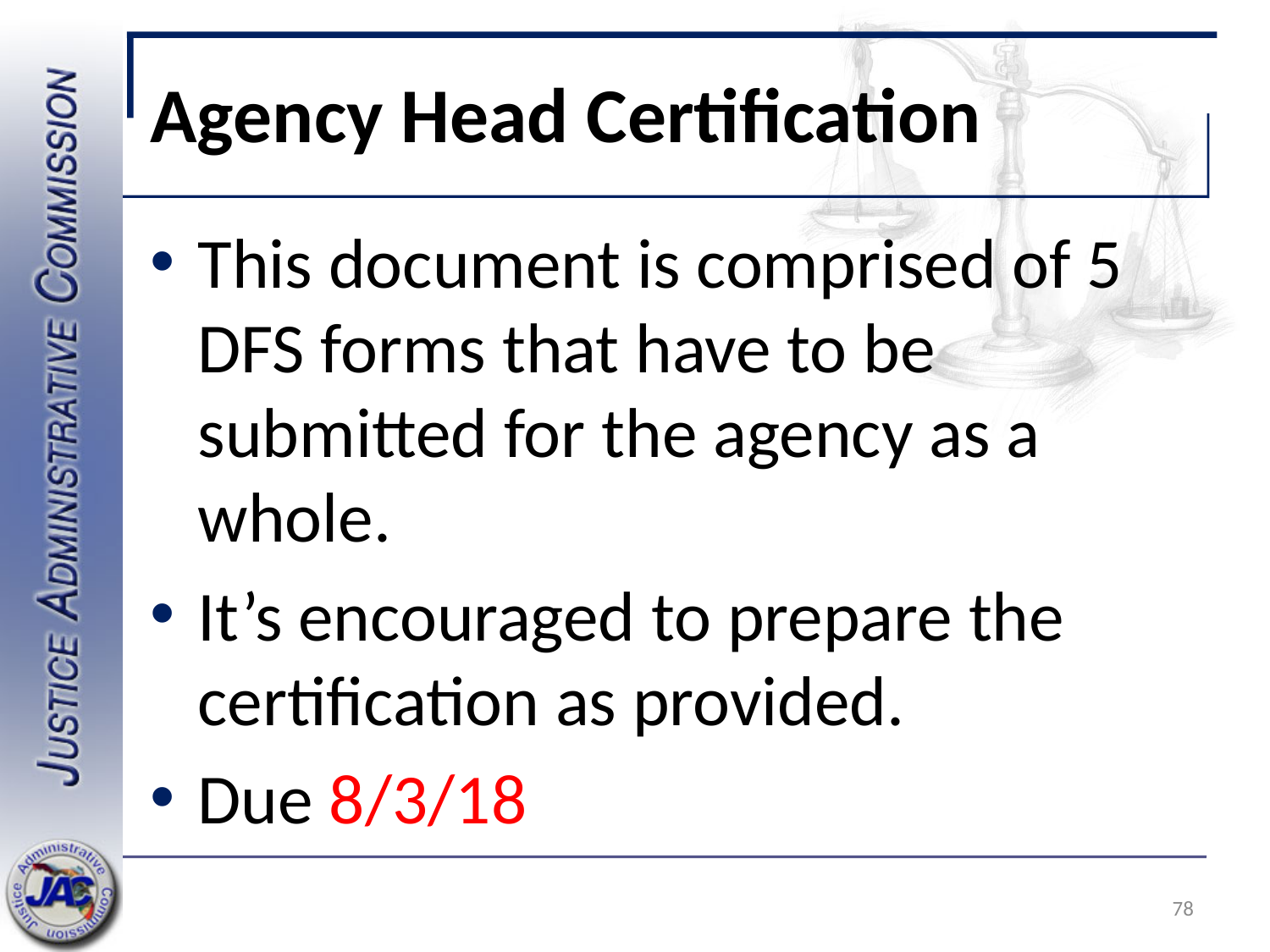

# Agency Head Certification
This document is comprised of 5 DFS forms that have to be submitted for the agency as a whole.
It’s encouraged to prepare the certification as provided.
Due 8/3/18

78